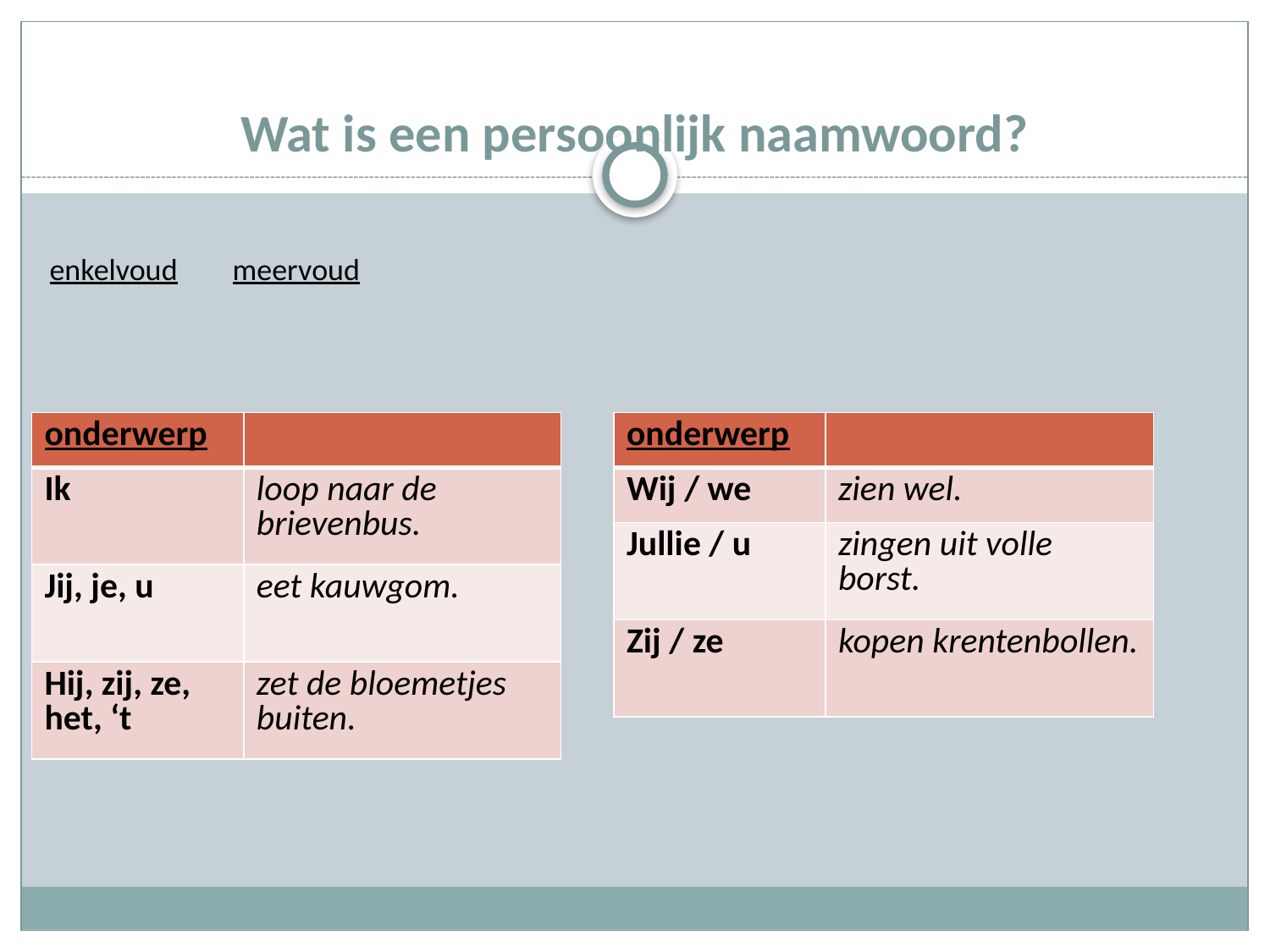

# Wat is een persoonlijk naamwoord?

enkelvoud 				meervoud

| onderwerp |  |
| --- | --- |
| Ik | loop naar de brievenbus. |
| Jij, je, u | eet kauwgom. |
| Hij, zij, ze, het, ‘t | zet de bloemetjes buiten. |
| onderwerp |  |
| --- | --- |
| Wij / we | zien wel. |
| Jullie / u | zingen uit volle borst. |
| Zij / ze | kopen krentenbollen. |